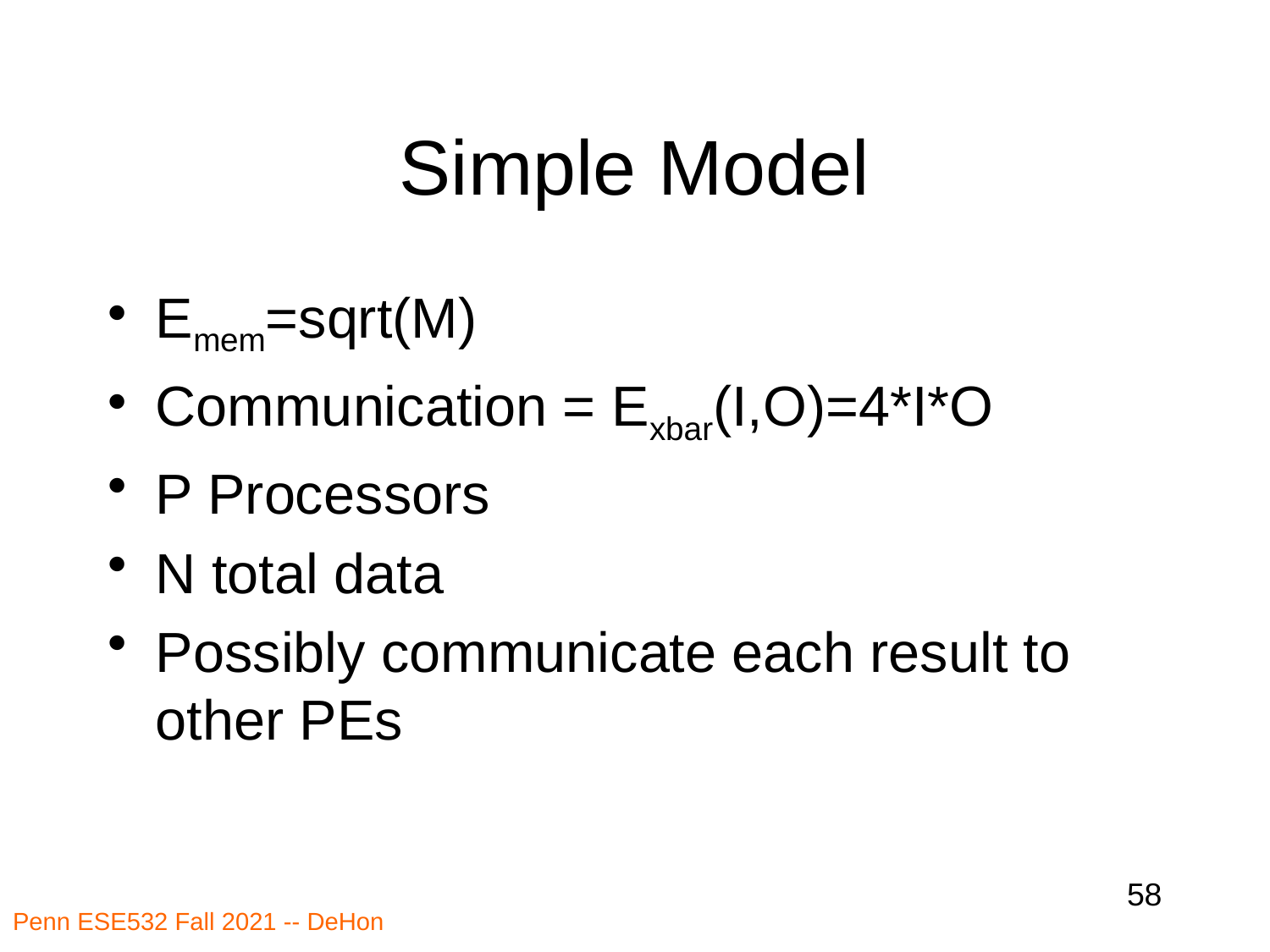

# Simple Model
Emem=sqrt(M)
Communication = Exbar(I,O)=4*I*O
P Processors
N total data
Possibly communicate each result to other PEs
58
Penn ESE532 Fall 2021 -- DeHon